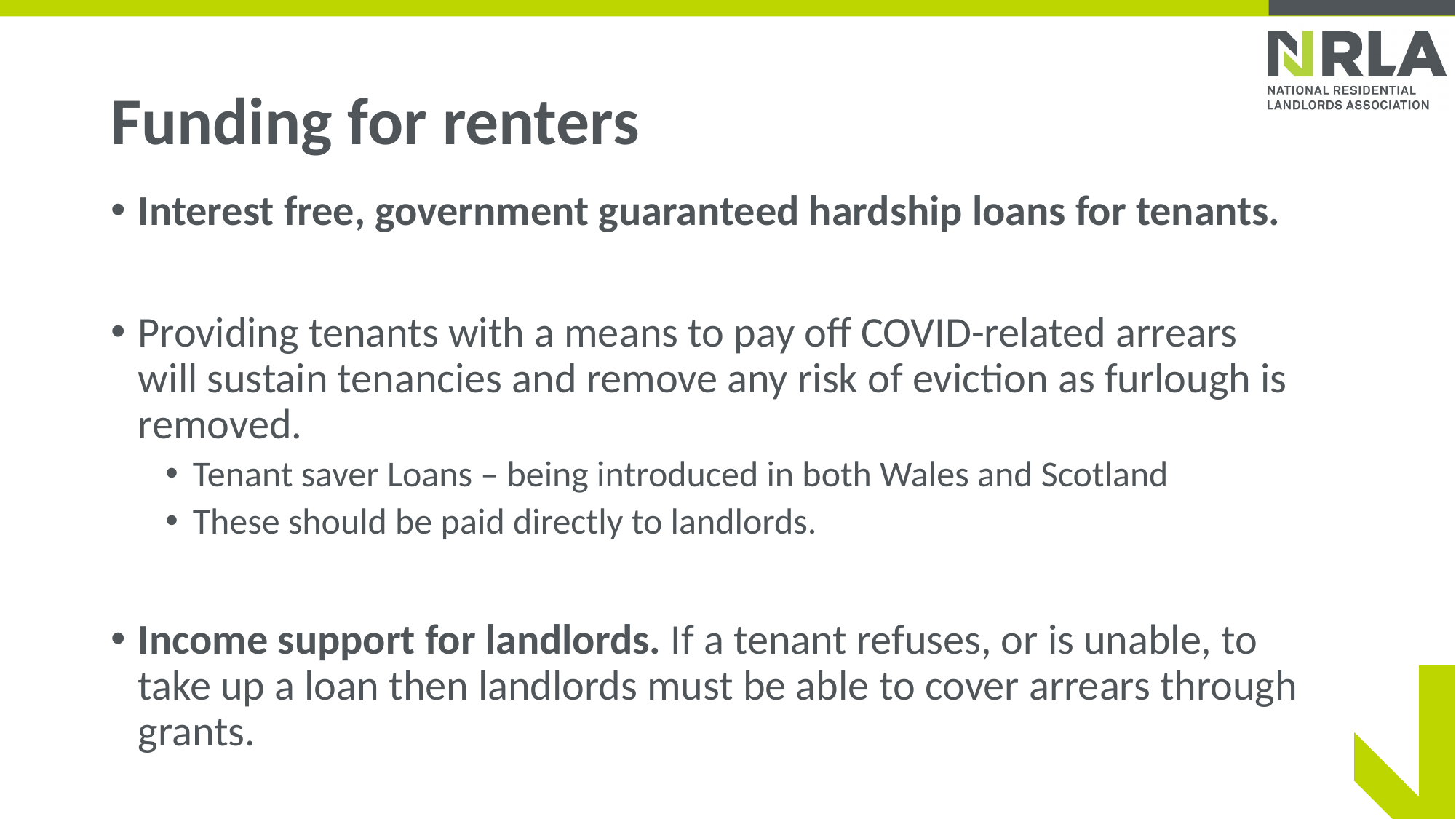

# Funding for renters

Interest free, government guaranteed hardship loans for tenants.

Providing tenants with a means to pay off COVID-related arrears will sustain tenancies and remove any risk of eviction as furlough is removed.
Tenant saver Loans – being introduced in both Wales and Scotland
These should be paid directly to landlords.

Income support for landlords. If a tenant refuses, or is unable, to take up a loan then landlords must be able to cover arrears through grants.